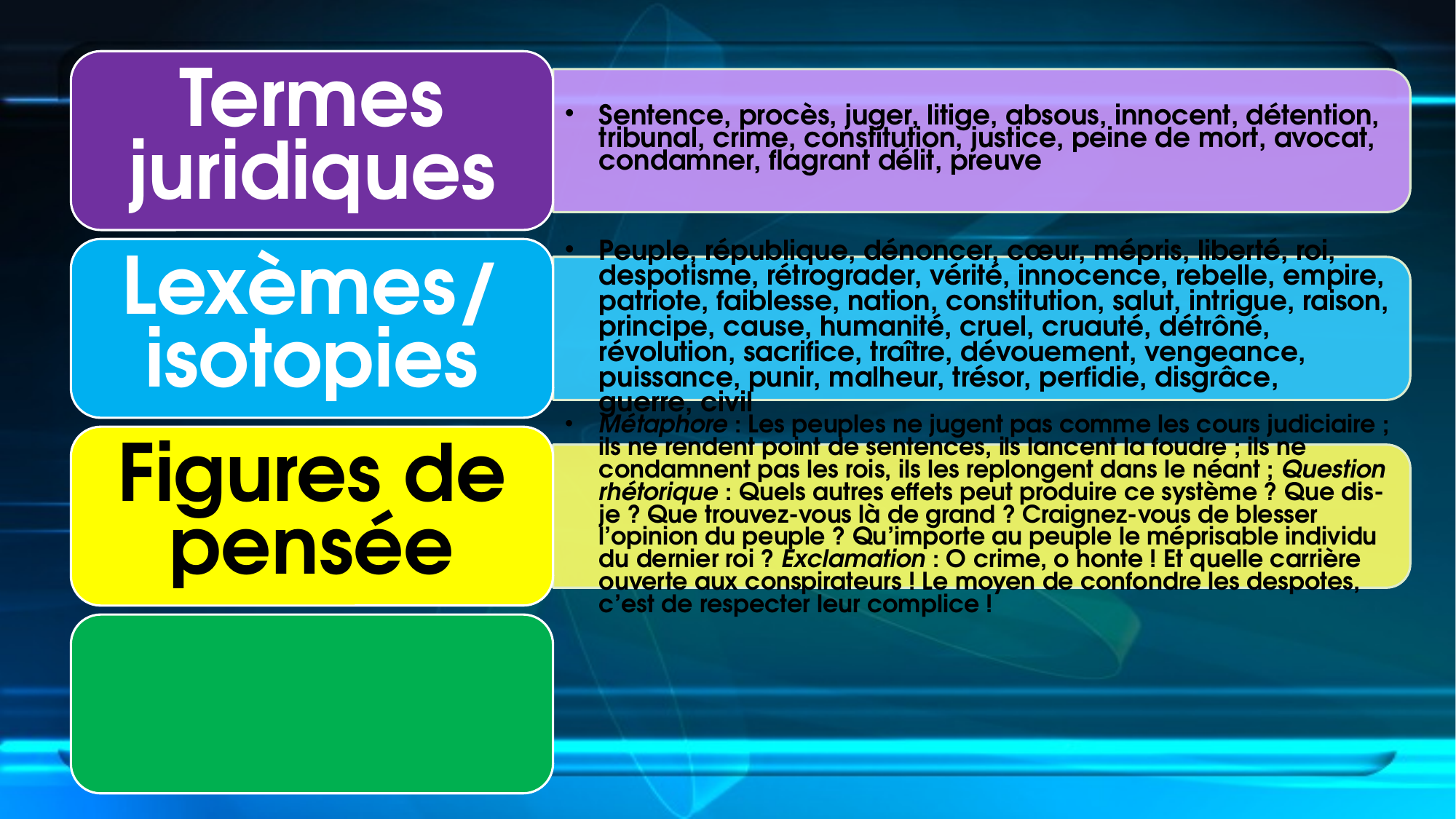

#
Termes juridiques
Sentence, procès, juger, litige, absous, innocent, détention, tribunal, crime, constitution, justice, peine de mort, avocat, condamner, flagrant délit, preuve
Lexèmes/
isotopies
Peuple, république, dénoncer, cœur, mépris, liberté, roi, despotisme, rétrograder, vérité, innocence, rebelle, empire, patriote, faiblesse, nation, constitution, salut, intrigue, raison, principe, cause, humanité, cruel, cruauté, détrôné, révolution, sacrifice, traître, dévouement, vengeance, puissance, punir, malheur, trésor, perfidie, disgrâce,   guerre, civil
Figures de pensée
Métaphore : Les peuples ne jugent pas comme les cours judiciaire ; ils ne rendent point de sentences, ils lancent la foudre ; ils ne condamnent pas les rois, ils les replongent dans le néant ; Question rhétorique : Quels autres effets peut produire ce système ? Que dis-je ? Que trouvez-vous là de grand ? Craignez-vous de blesser l’opinion du peuple ? Qu’importe au peuple le méprisable individu du dernier roi ? Exclamation : O crime, o honte ! Et quelle carrière ouverte aux conspirateurs ! Le moyen de confondre les despotes, c’est de respecter leur complice !